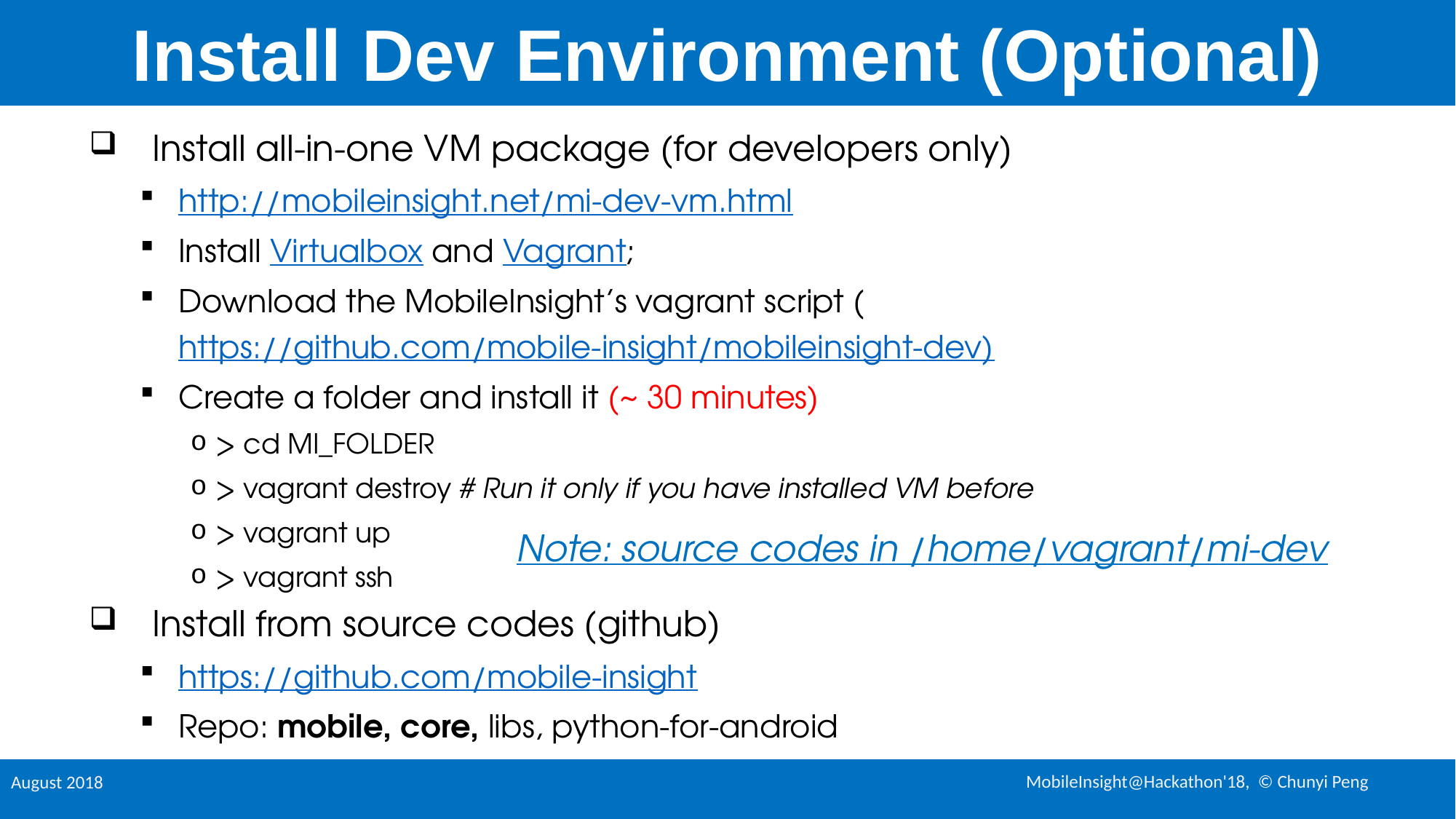

# Install Dev Environment (Optional)
Install all-in-one VM package (for developers only)
http://mobileinsight.net/mi-dev-vm.html
Install Virtualbox and Vagrant;
Download the MobileInsight’s vagrant script (https://github.com/mobile-insight/mobileinsight-dev)
Create a folder and install it (~ 30 minutes)
> cd MI_FOLDER
> vagrant destroy # Run it only if you have installed VM before
> vagrant up
> vagrant ssh
Install from source codes (github)
https://github.com/mobile-insight
Repo: mobile, core, libs, python-for-android

Note: source codes in /home/vagrant/mi-dev
MobileInsight@Hackathon'18,  © Chunyi Peng
August 2018